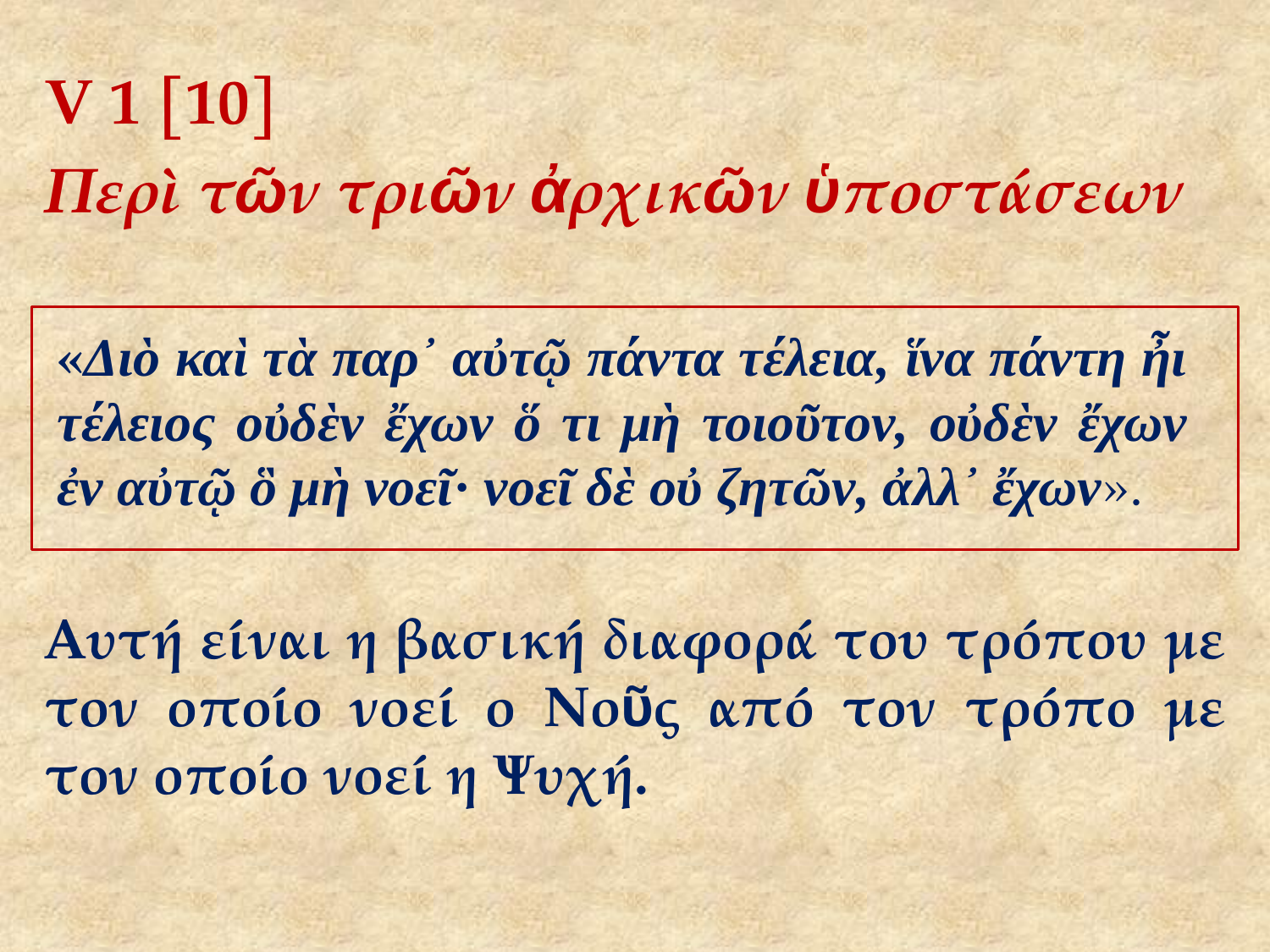

# V 1 [10] Περὶ τῶν τριῶν ἀρχικῶν ὑποστάσεων
«Διὸ καὶ τὰ παρ᾽ αὐτῷ πάντα τέλεια, ἵνα πάντη ἦι τέλειος οὐδὲν ἔχων ὅ τι μὴ τοιοῦτον, οὐδὲν ἔχων ἐν αὐτῷ ὃ μὴ νοεῖ· νοεῖ δὲ οὐ ζητῶν, ἀλλ᾽ ἔχων».
Αυτή είναι η βασική διαφορά του τρόπου με τον οποίο νοεί ο Νοῦς από τον τρόπο με τον οποίο νοεί η Ψυχή.